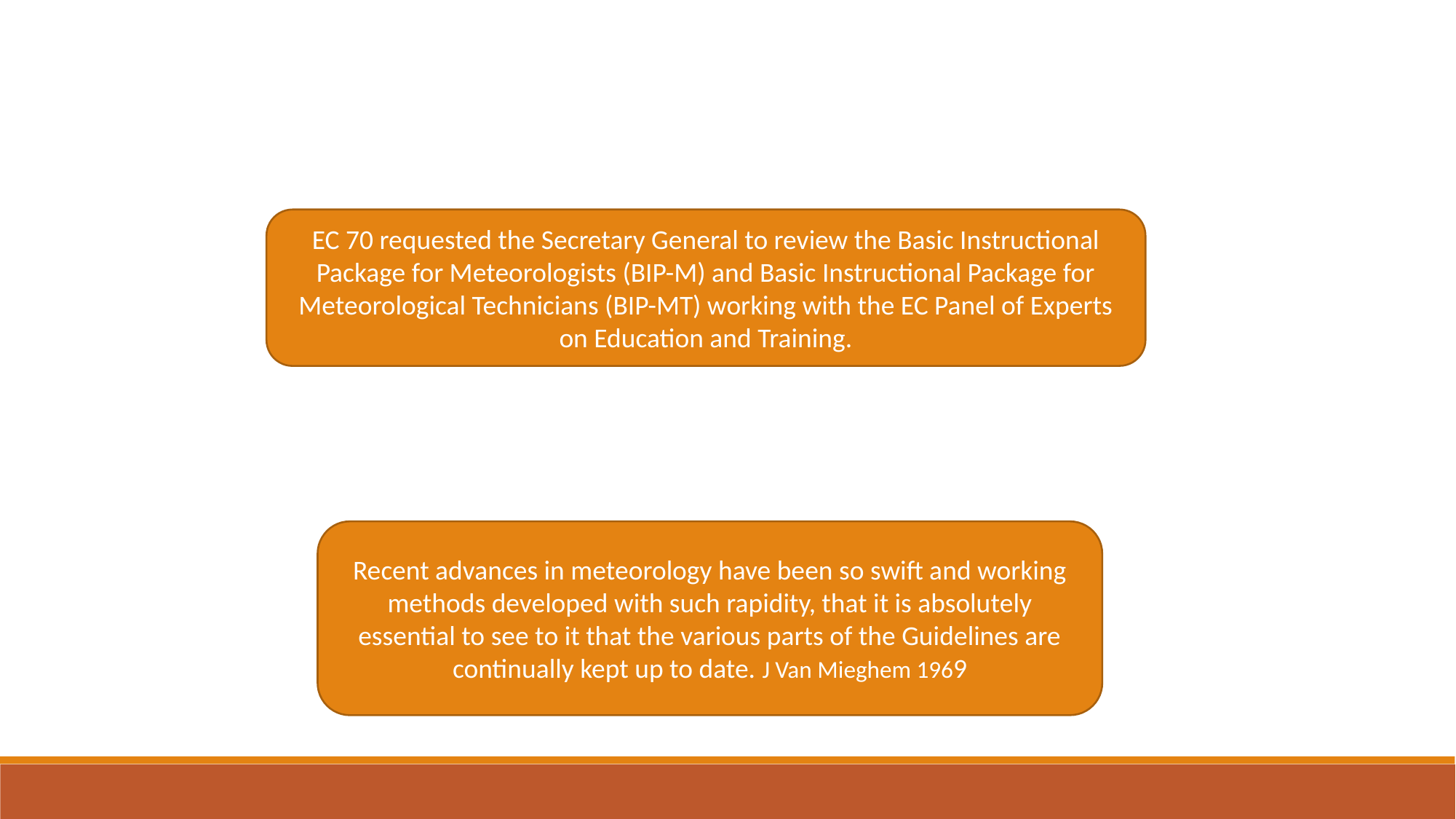

EC 70 requested the Secretary General to review the Basic Instructional Package for Meteorologists (BIP-M) and Basic Instructional Package for Meteorological Technicians (BIP-MT) working with the EC Panel of Experts on Education and Training.
Recent advances in meteorology have been so swift and working methods developed with such rapidity, that it is absolutely essential to see to it that the various parts of the Guidelines are continually kept up to date. J Van Mieghem 1969